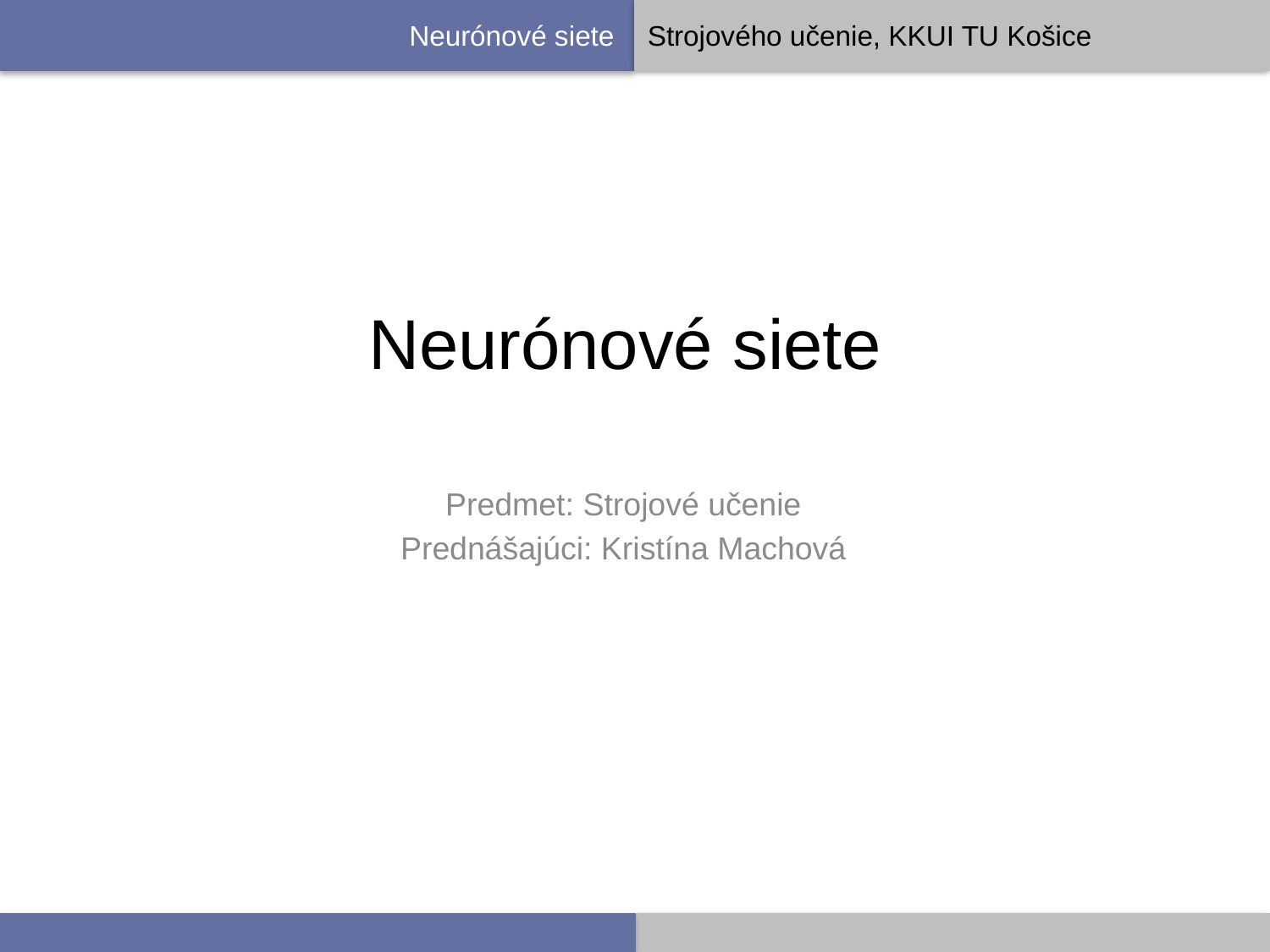

# Neurónové siete
Predmet: Strojové učenie
Prednášajúci: Kristína Machová